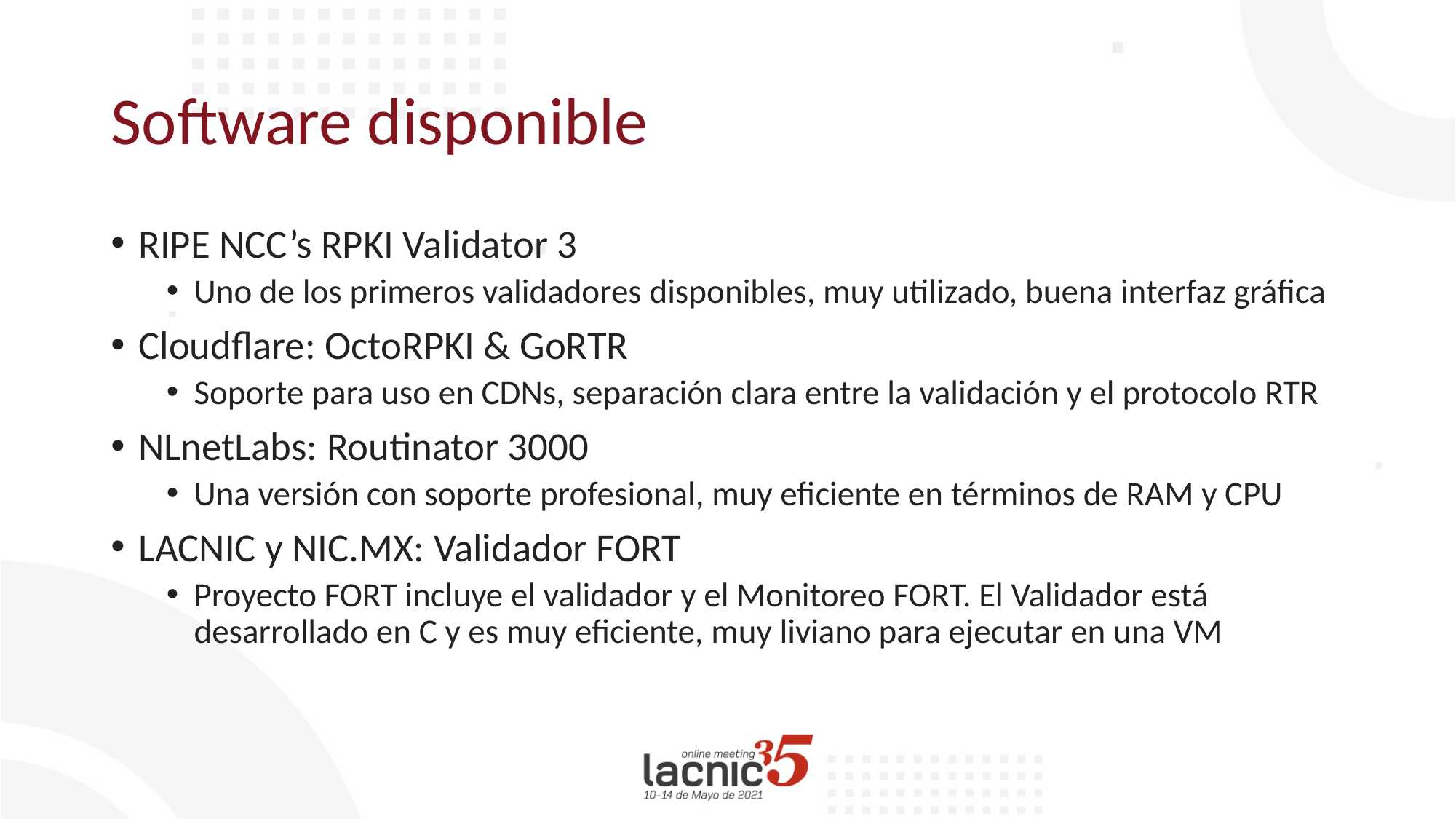

# Software disponible
RIPE NCC’s RPKI Validator 3
Uno de los primeros validadores disponibles, muy utilizado, buena interfaz gráfica
Cloudflare: OctoRPKI & GoRTR
Soporte para uso en CDNs, separación clara entre la validación y el protocolo RTR
NLnetLabs: Routinator 3000
Una versión con soporte profesional, muy eficiente en términos de RAM y CPU
LACNIC y NIC.MX: Validador FORT
Proyecto FORT incluye el validador y el Monitoreo FORT. El Validador está desarrollado en C y es muy eficiente, muy liviano para ejecutar en una VM